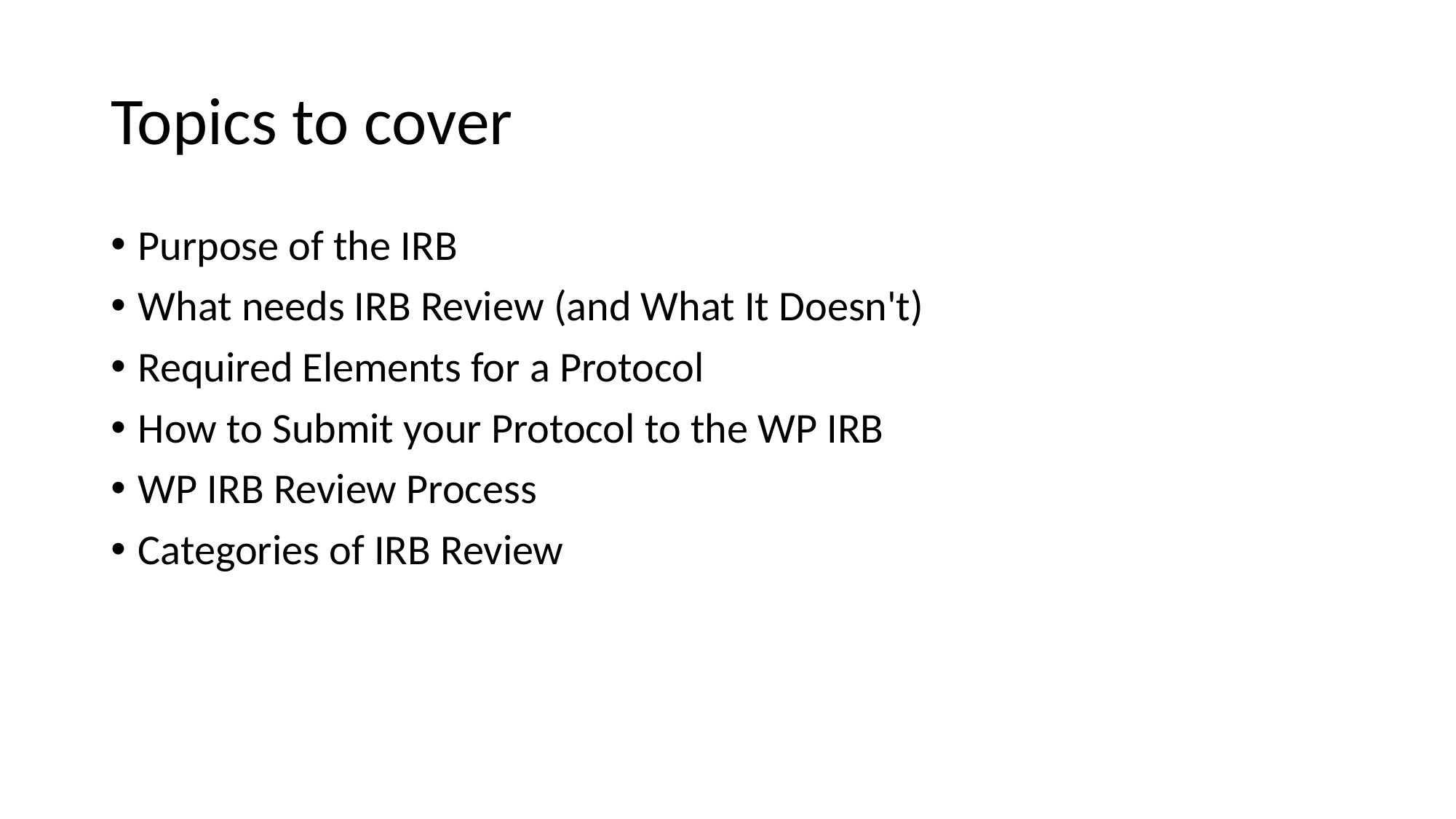

# Topics to cover
Purpose of the IRB
What needs IRB Review (and What It Doesn't)
Required Elements for a Protocol
How to Submit your Protocol to the WP IRB
WP IRB Review Process
Categories of IRB Review